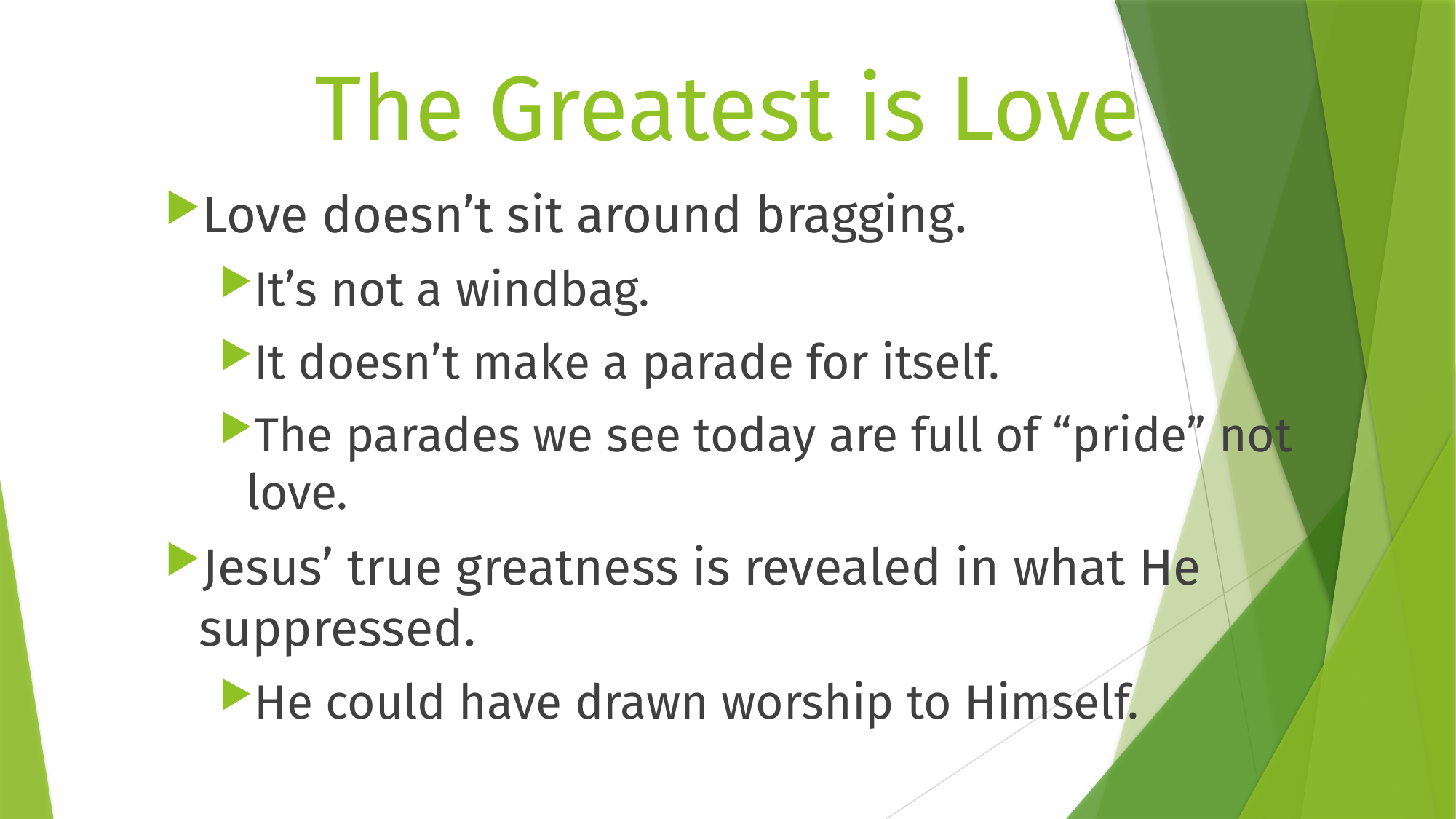

# The Greatest is Love
Love doesn’t sit around bragging.
It’s not a windbag.
It doesn’t make a parade for itself.
The parades we see today are full of “pride” not love.
Jesus’ true greatness is revealed in what He suppressed.
He could have drawn worship to Himself.